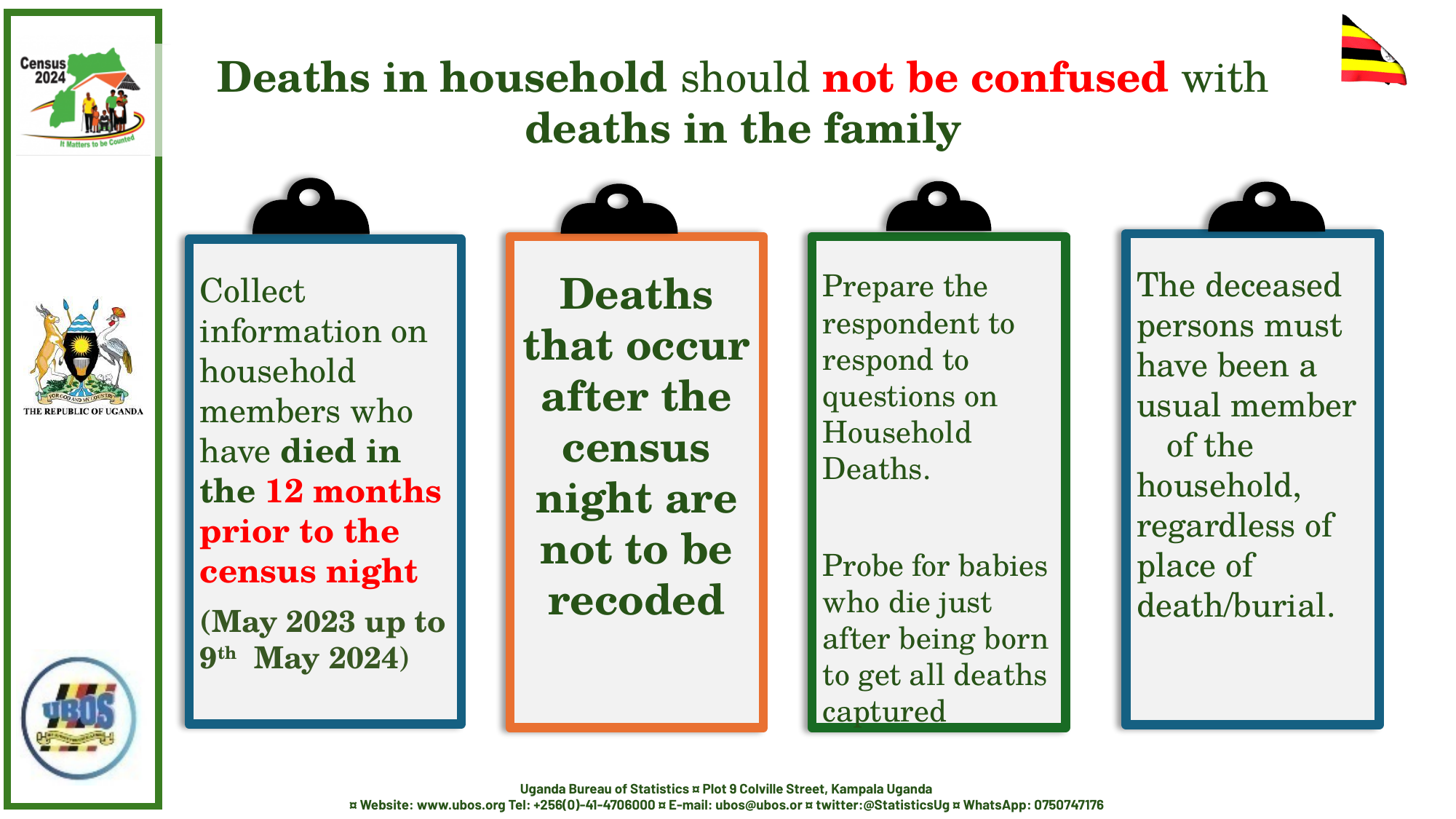

Deaths in household should not be confused with deaths in the family

Collect information on household members who have died in the 12 months prior to the census night
(May 2023 up to 9th  May 2024)

Prepare the respondent to respond to questions on Household Deaths.

Probe for babies who die just after being born to get all deaths captured

The deceased persons must have been a usual member	of the household, regardless of place of death/burial.

Deaths that occur after the census night are not to be recoded